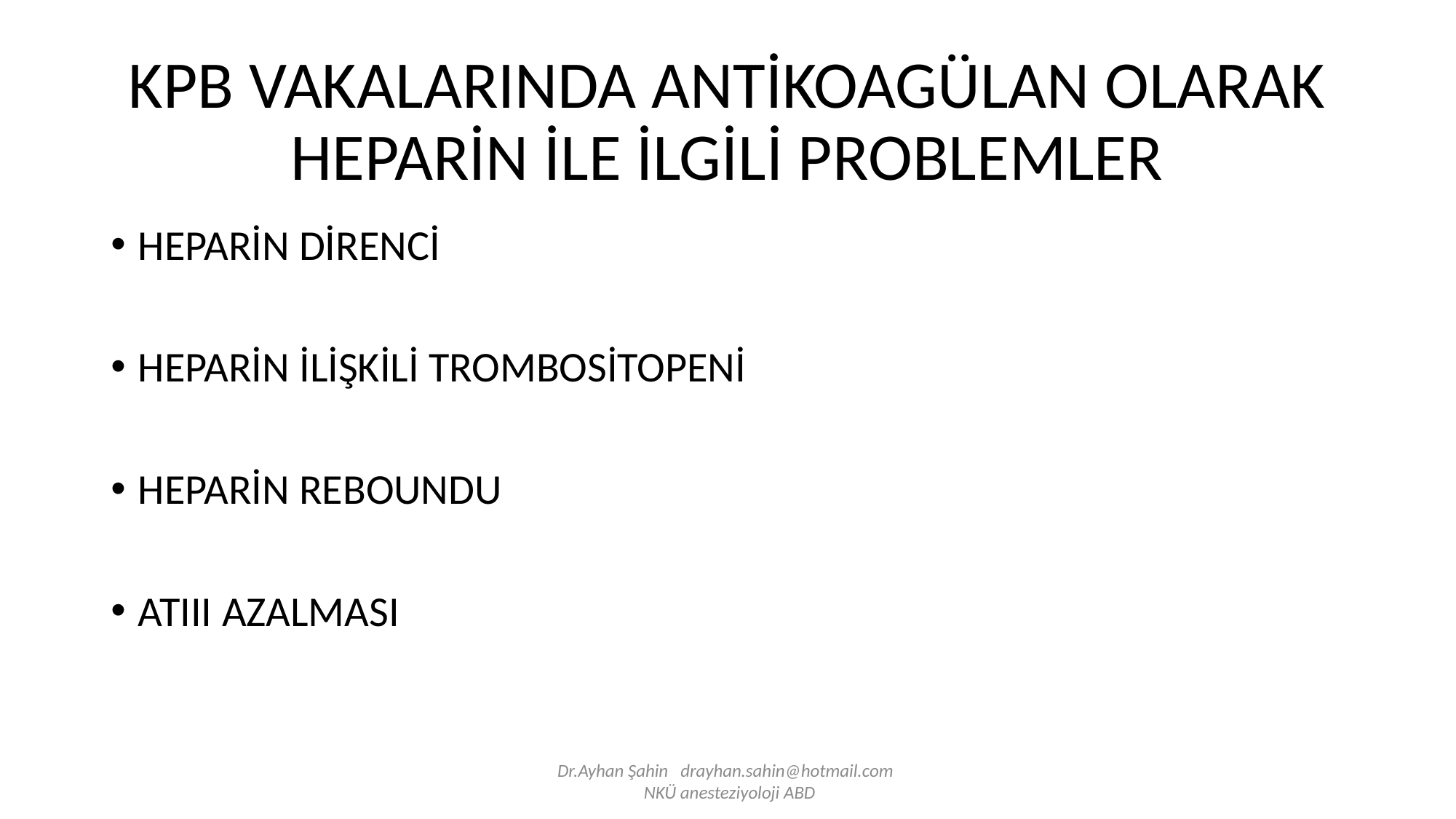

# KPB VAKALARINDA ANTİKOAGÜLAN OLARAK HEPARİN İLE İLGİLİ PROBLEMLER
HEPARİN DİRENCİ

HEPARİN İLİŞKİLİ TROMBOSİTOPENİ

HEPARİN REBOUNDU

ATIII AZALMASI
Dr.Ayhan Şahin   drayhan.sahin@hotmail.com
 NKÜ anesteziyoloji ABD